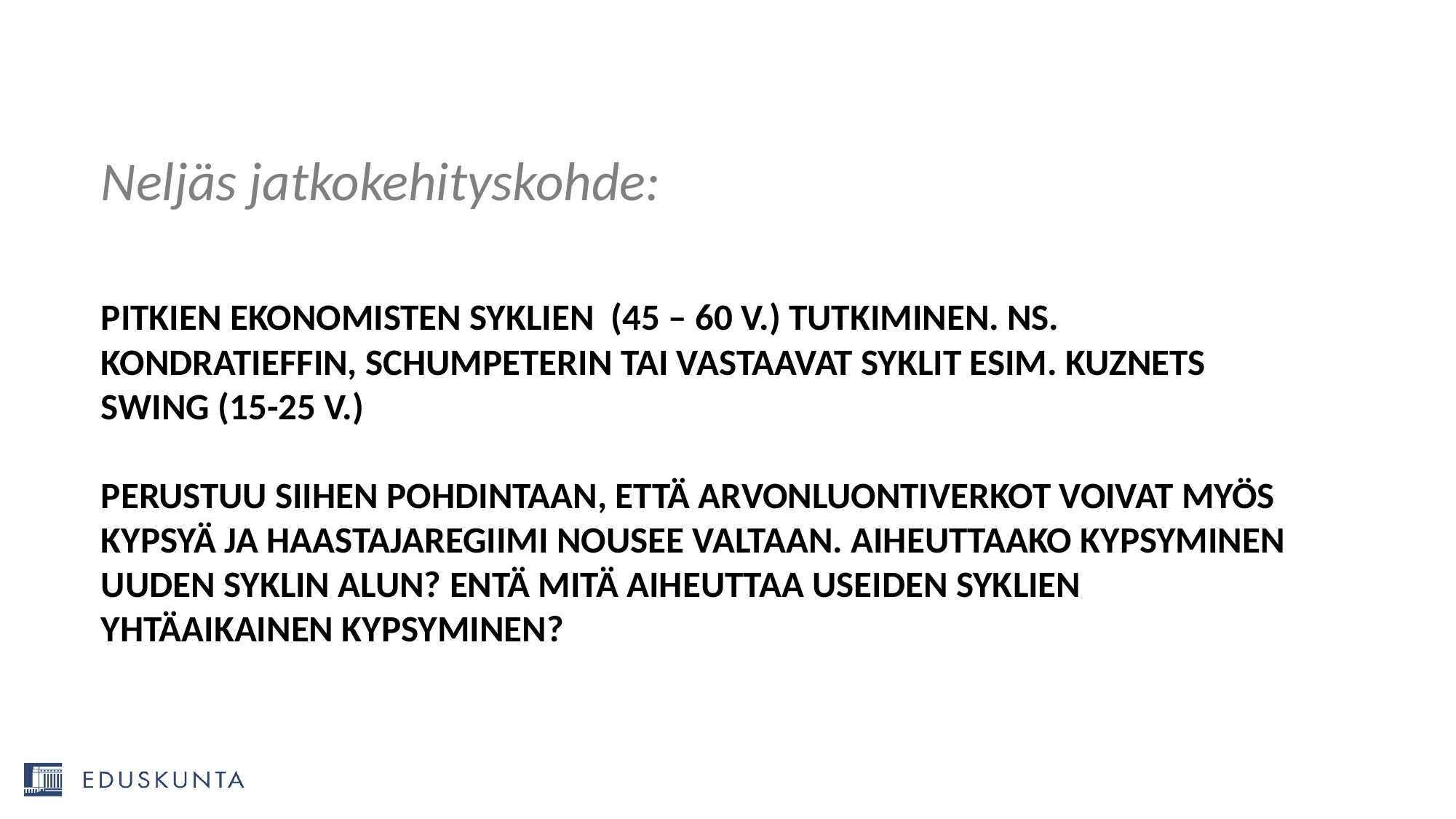

Neljäs jatkokehityskohde:
Pitkien ekonomisten syklien  (45 – 60 v.) tutkiminen. Ns. kondratieffin, schumpeterin tai vastaavat syklit esim. kuznets swing (15-25 v.)

Perustuu siihen pohdintaan, että arvonluontiverkot voivat myös kypsyä ja haastajaregiimi nousee valtaan. Aiheuttaako kypsyminen uuden syklin alun? Entä mitä aiheuttaa useiden syklien yhtäaikainen kypsyminen?